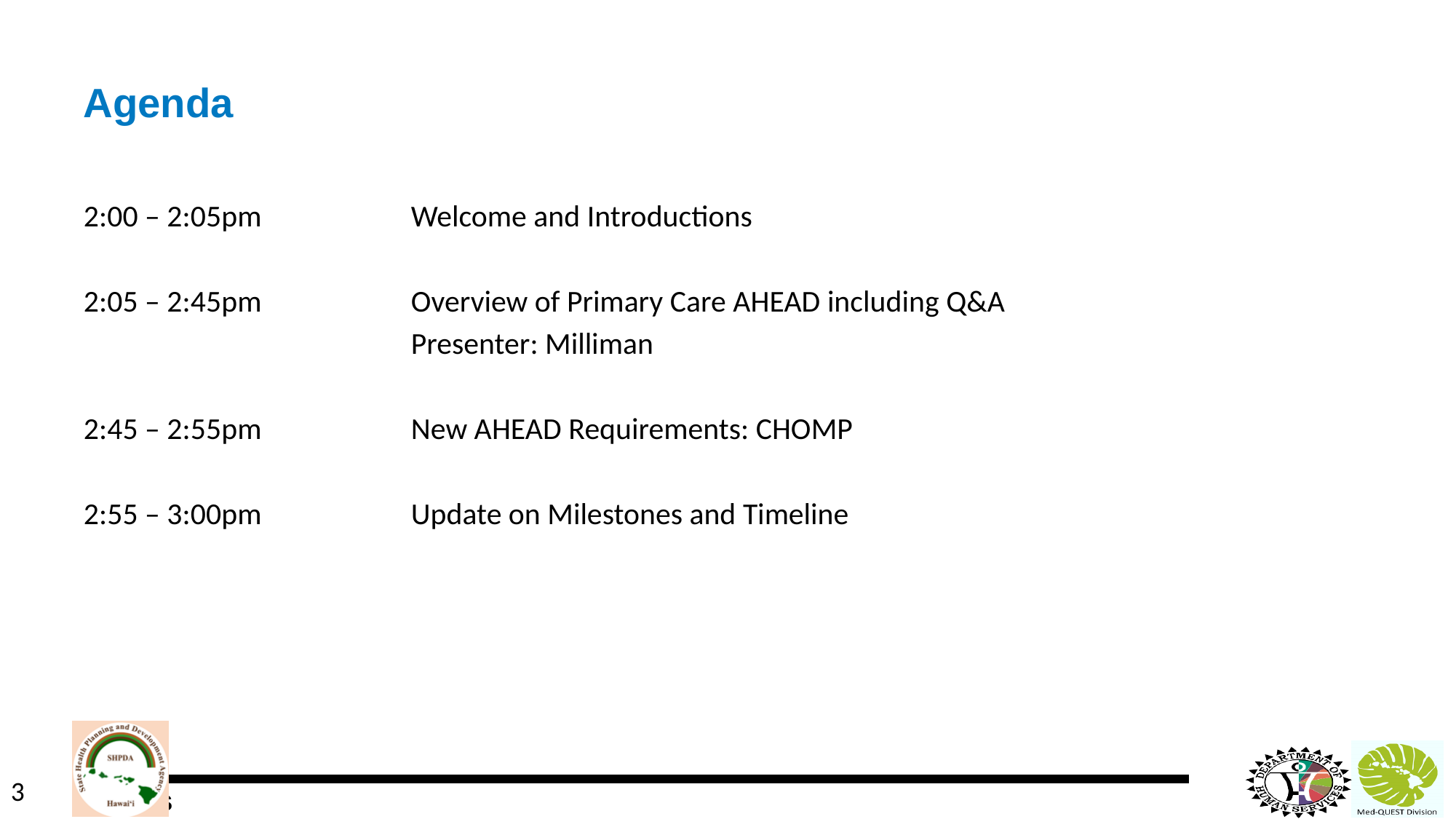

# Agenda
2:00 – 2:05pm 		Welcome and Introductions

2:05 – 2:45pm		Overview of Primary Care AHEAD including Q&A
			Presenter: Milliman

2:45 – 2:55pm 		New AHEAD Requirements: CHOMP

2:55 – 3:00pm		Update on Milestones and Timeline
3